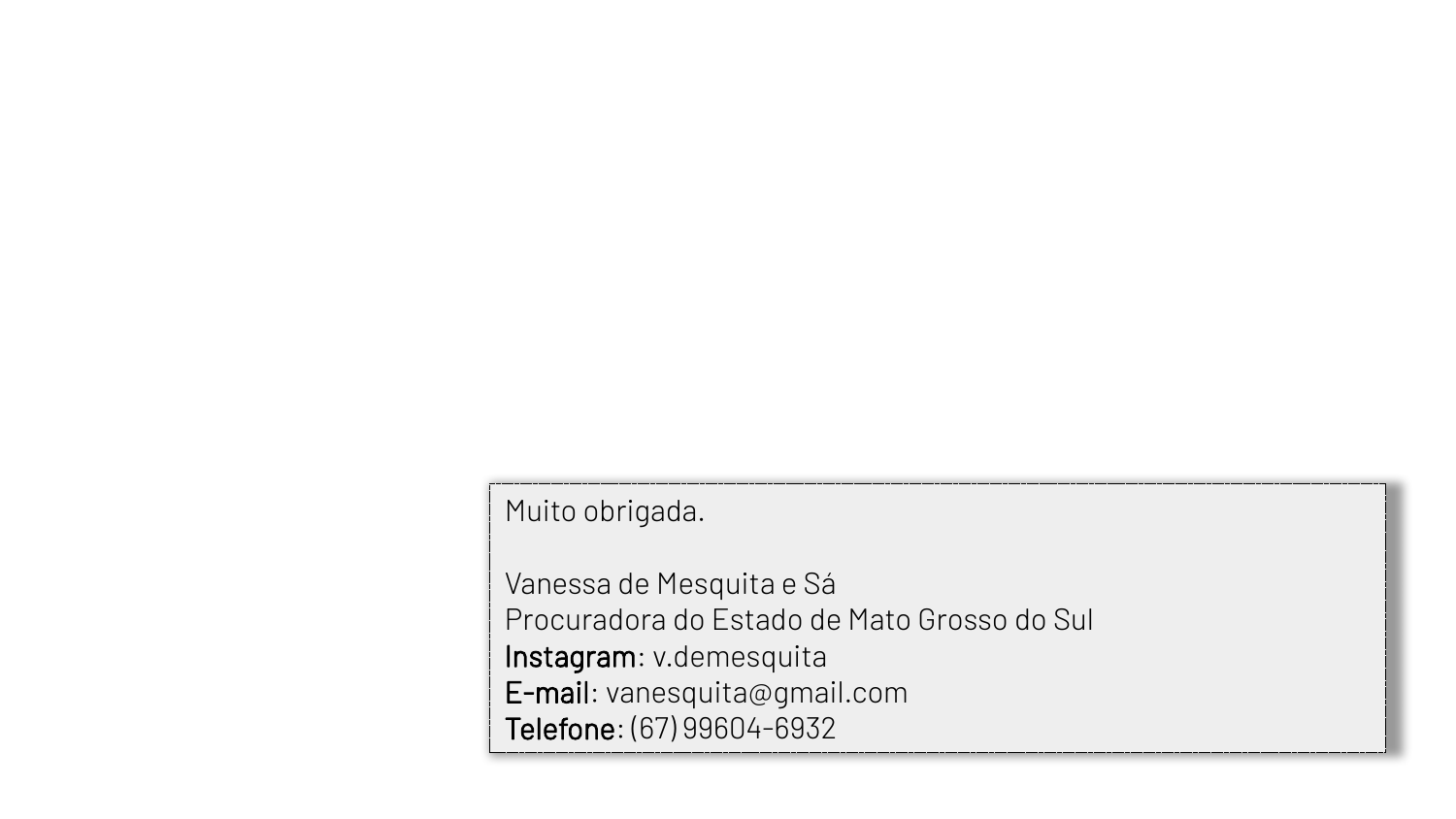

Muito obrigada.

Vanessa de Mesquita e Sá
Procuradora do Estado de Mato Grosso do Sul
Instagram: v.demesquita
E-mail: vanesquita@gmail.com
Telefone: (67) 99604-6932